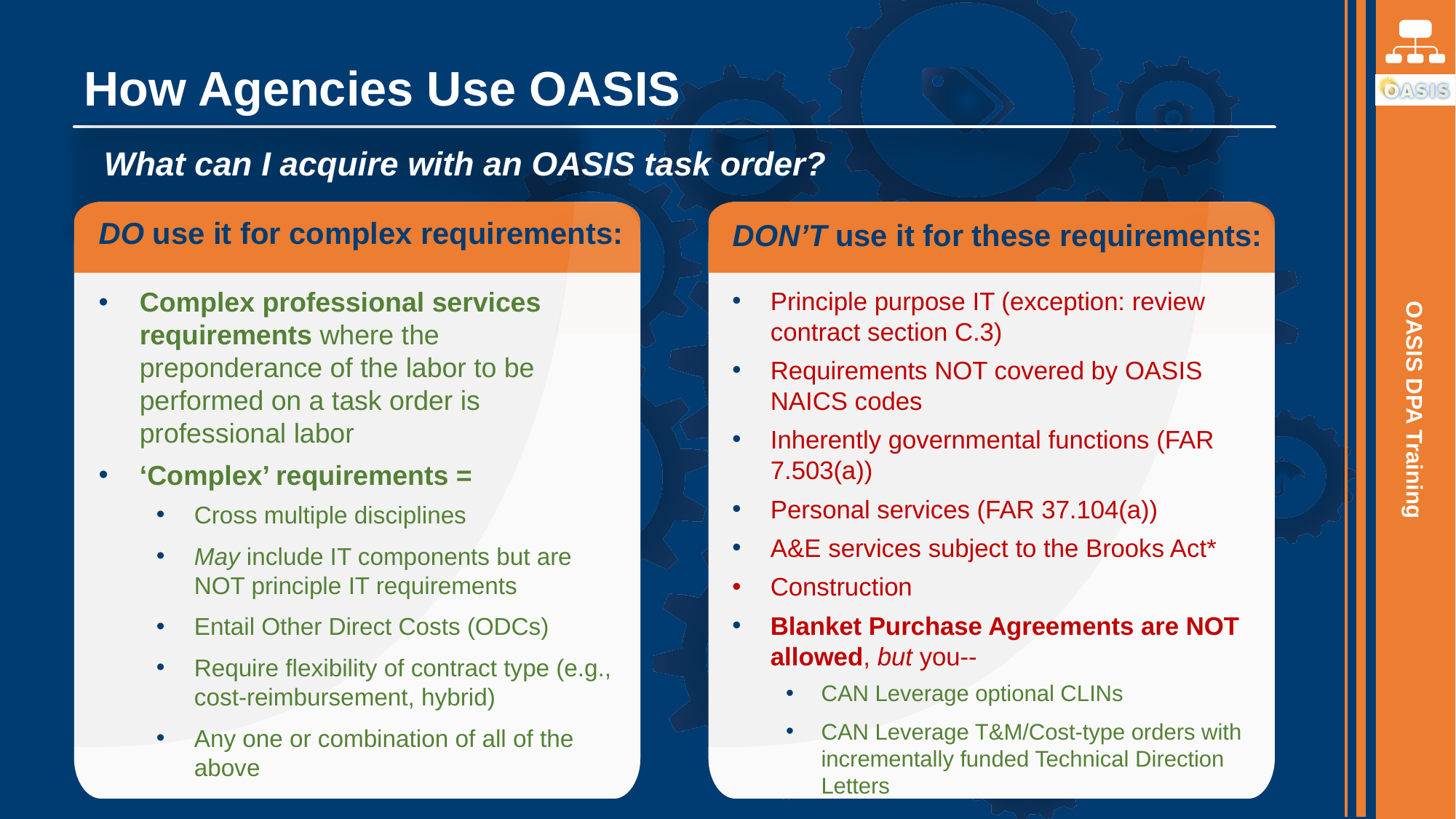

# How Agencies Use OASIS
What can I acquire with an OASIS task order?
DO use it for complex requirements:
DON’T use it for these requirements:
Complex professional services requirements where the preponderance of the labor to be performed on a task order is professional labor
‘Complex’ requirements =
Cross multiple disciplines
May include IT components but are NOT principle IT requirements
Entail Other Direct Costs (ODCs)
Require flexibility of contract type (e.g., cost-reimbursement, hybrid)
Any one or combination of all of the above
Principle purpose IT (exception: review contract section C.3)
Requirements NOT covered by OASIS NAICS codes
Inherently governmental functions (FAR 7.503(a))
Personal services (FAR 37.104(a))
A&E services subject to the Brooks Act*
Construction
Blanket Purchase Agreements are NOT allowed, but you--
CAN Leverage optional CLINs
CAN Leverage T&M/Cost-type orders with incrementally funded Technical Direction Letters